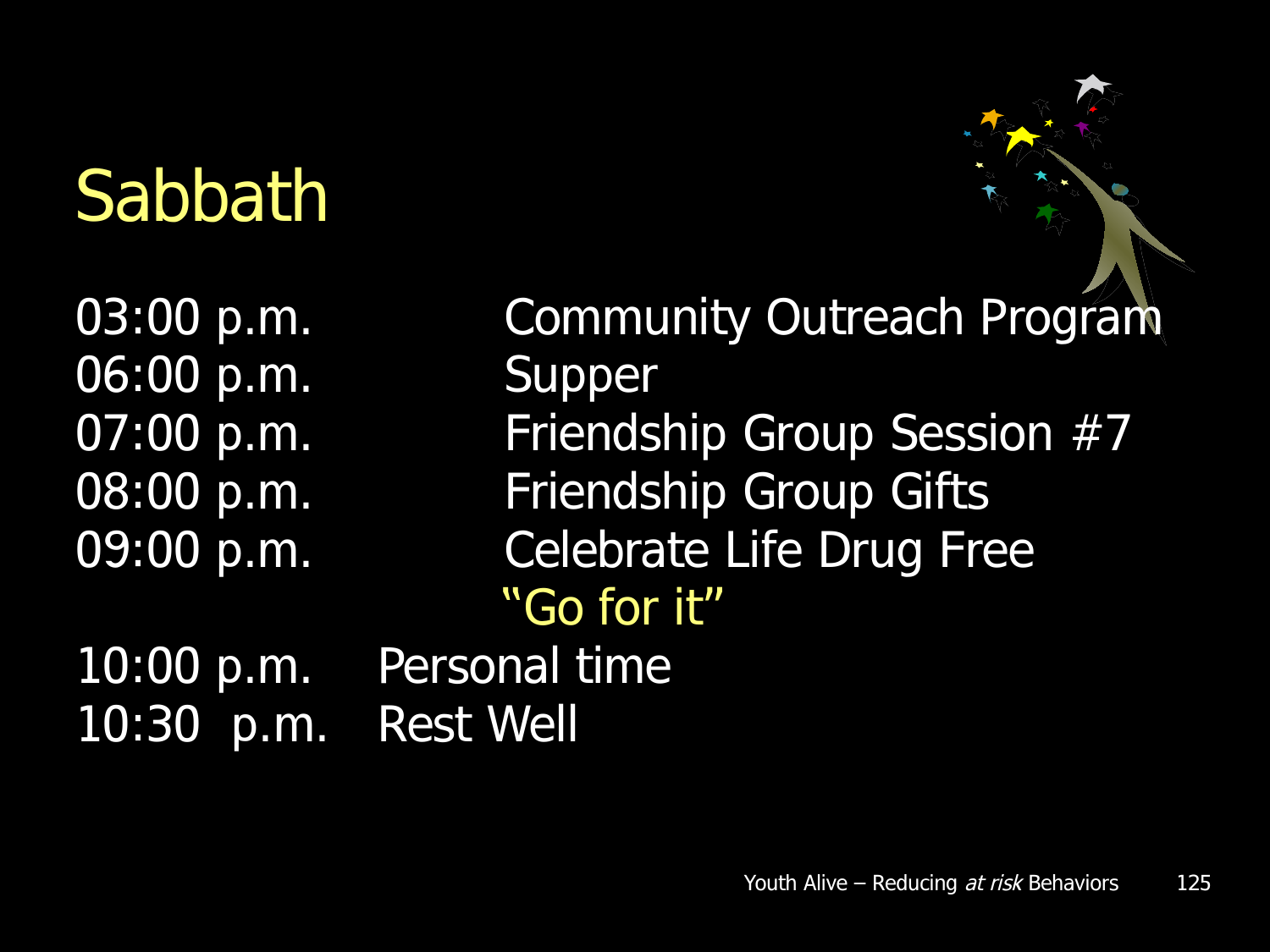

Sabbath
03:00 p.m.		Community Outreach Program
06:00 p.m.		Supper
07:00 p.m.		Friendship Group Session #7
08:00 p.m.		Friendship Group Gifts
09:00 p.m.		Celebrate Life Drug Free
				“Go for it”
10:00 p.m. 	Personal time
10:30  p.m.	Rest Well
Youth Alive – Reducing at risk Behaviors
125